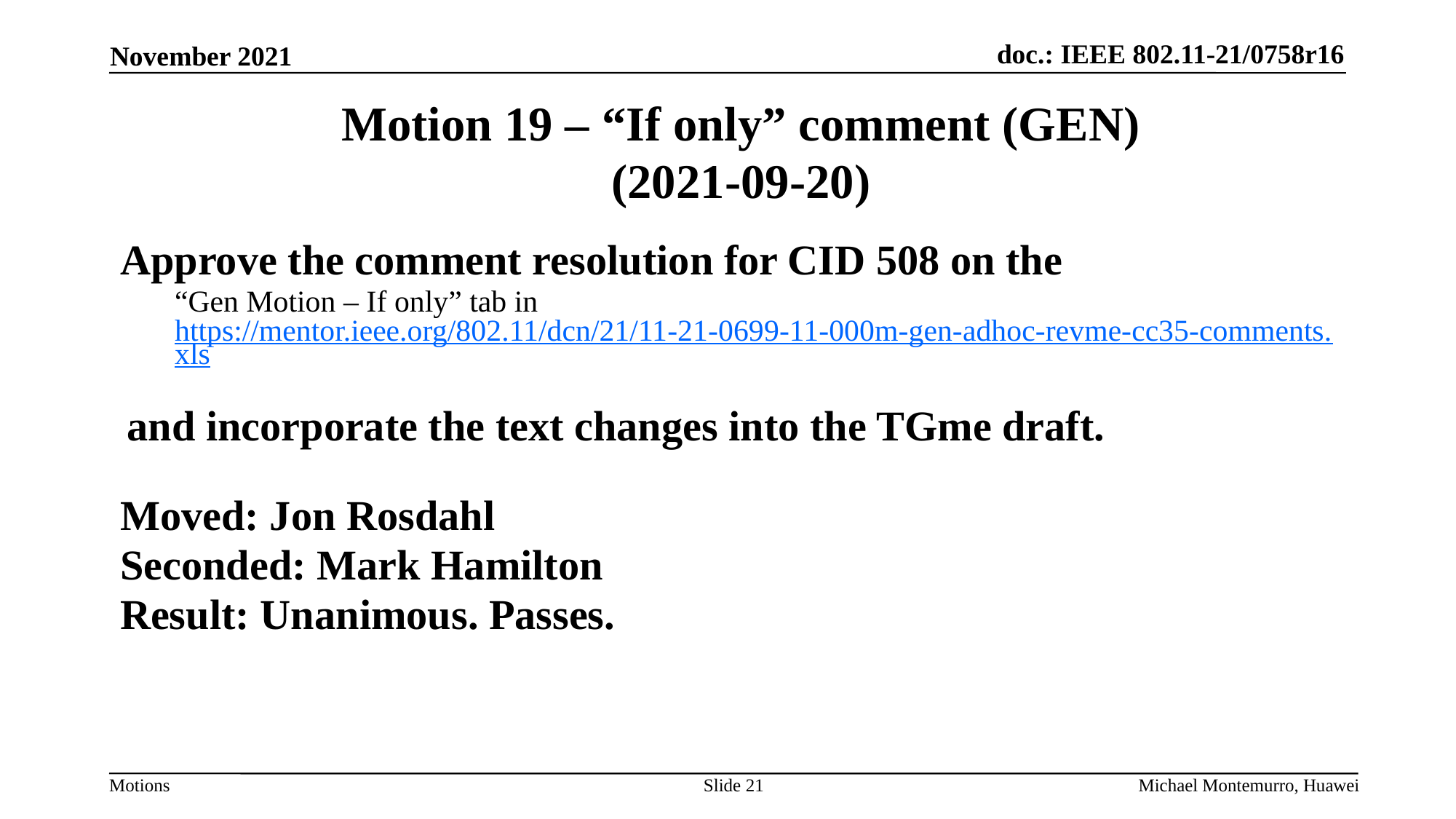

# Motion 19 – “If only” comment (GEN) (2021-09-20)
Approve the comment resolution for CID 508 on the
“Gen Motion – If only” tab in https://mentor.ieee.org/802.11/dcn/21/11-21-0699-11-000m-gen-adhoc-revme-cc35-comments.xls
and incorporate the text changes into the TGme draft.
Moved: Jon Rosdahl
Seconded: Mark Hamilton
Result: Unanimous. Passes.

Slide 21
Michael Montemurro, Huawei